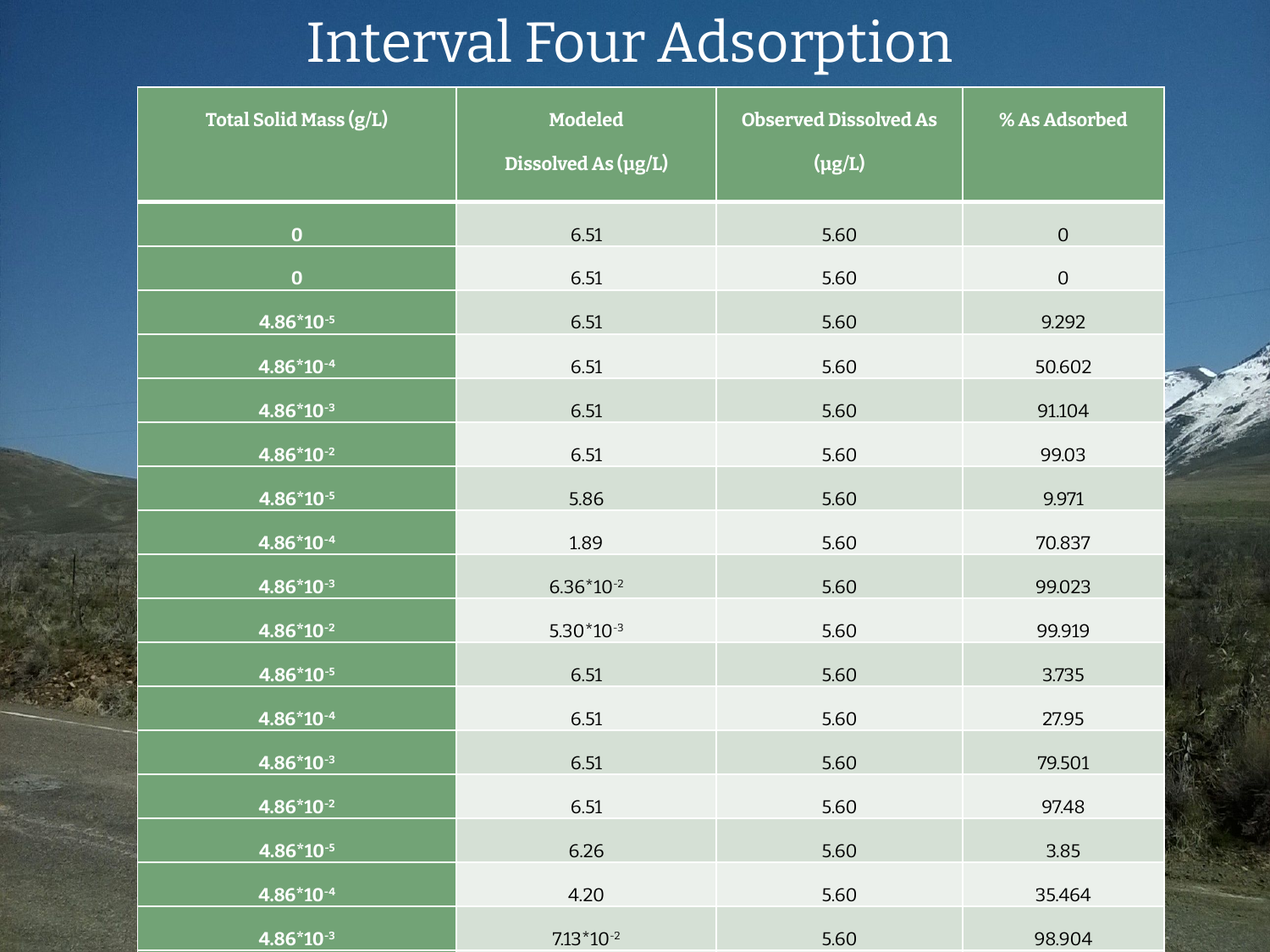

Interval Four Adsorption
| Total Solid Mass (g/L) | Modeled Dissolved As (μg/L) | Observed Dissolved As (μg/L) | % As Adsorbed |
| --- | --- | --- | --- |
| 0 | 6.51 | 5.60 | 0 |
| 0 | 6.51 | 5.60 | 0 |
| 4.86\*10-5 | 6.51 | 5.60 | 9.292 |
| 4.86\*10-4 | 6.51 | 5.60 | 50.602 |
| 4.86\*10-3 | 6.51 | 5.60 | 91.104 |
| 4.86\*10-2 | 6.51 | 5.60 | 99.03 |
| 4.86\*10-5 | 5.86 | 5.60 | 9.971 |
| 4.86\*10-4 | 1.89 | 5.60 | 70.837 |
| 4.86\*10-3 | 6.36\*10-2 | 5.60 | 99.023 |
| 4.86\*10-2 | 5.30\*10-3 | 5.60 | 99.919 |
| 4.86\*10-5 | 6.51 | 5.60 | 3.735 |
| 4.86\*10-4 | 6.51 | 5.60 | 27.95 |
| 4.86\*10-3 | 6.51 | 5.60 | 79.501 |
| 4.86\*10-2 | 6.51 | 5.60 | 97.48 |
| 4.86\*10-5 | 6.26 | 5.60 | 3.85 |
| 4.86\*10-4 | 4.20 | 5.60 | 35.464 |
| 4.86\*10-3 | 7.13\*10-2 | 5.60 | 98.904 |
| 4.86\*10-2 | 1.72\*10-3 | 5.60 | 99.973 |